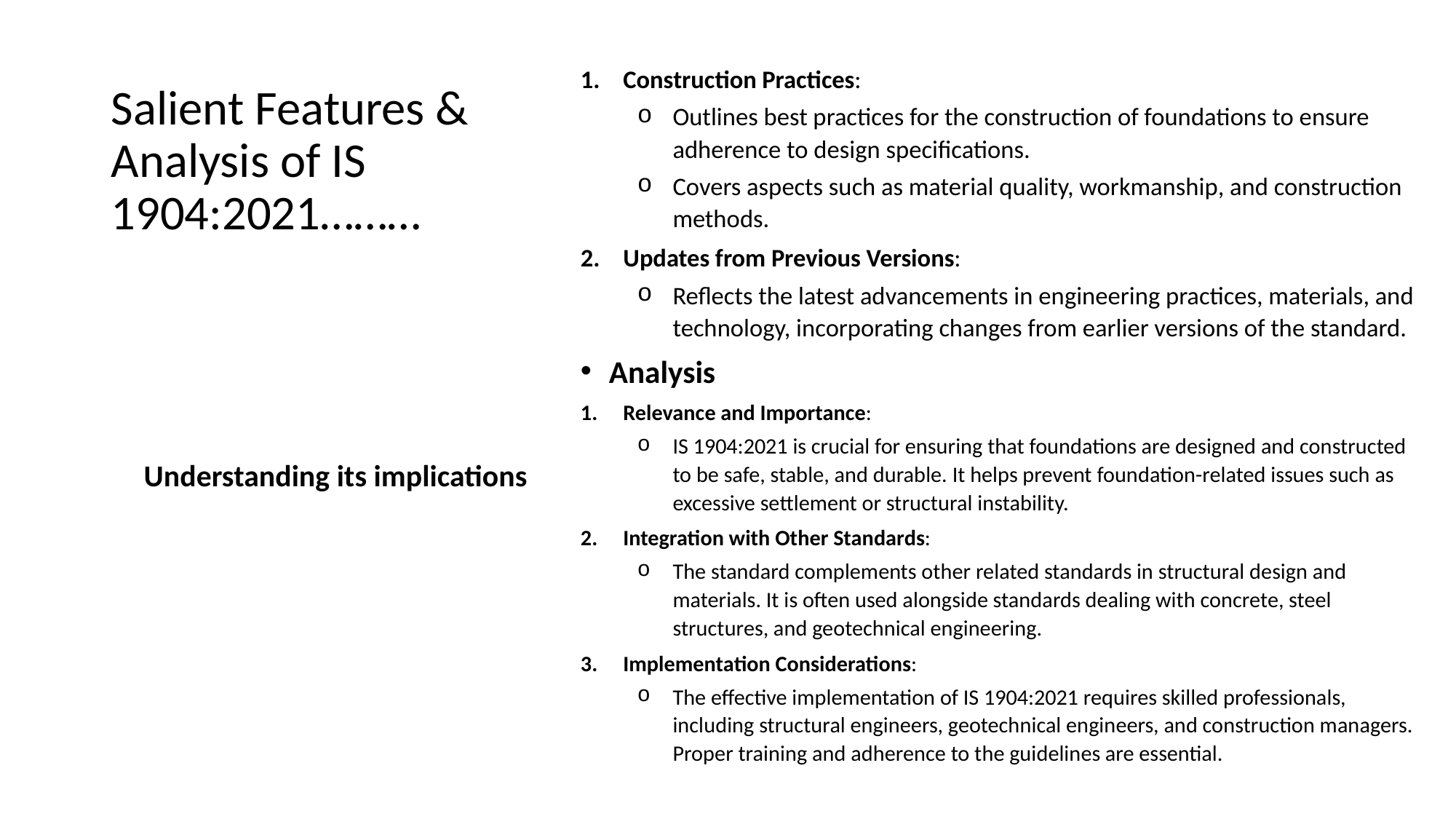

# Salient Features & Analysis of IS 1904:2021………
Construction Practices:
Outlines best practices for the construction of foundations to ensure adherence to design specifications.
Covers aspects such as material quality, workmanship, and construction methods.
Updates from Previous Versions:
Reflects the latest advancements in engineering practices, materials, and technology, incorporating changes from earlier versions of the standard.
Analysis
Relevance and Importance:
IS 1904:2021 is crucial for ensuring that foundations are designed and constructed to be safe, stable, and durable. It helps prevent foundation-related issues such as excessive settlement or structural instability.
Integration with Other Standards:
The standard complements other related standards in structural design and materials. It is often used alongside standards dealing with concrete, steel structures, and geotechnical engineering.
Implementation Considerations:
The effective implementation of IS 1904:2021 requires skilled professionals, including structural engineers, geotechnical engineers, and construction managers. Proper training and adherence to the guidelines are essential.

      Understanding its implications